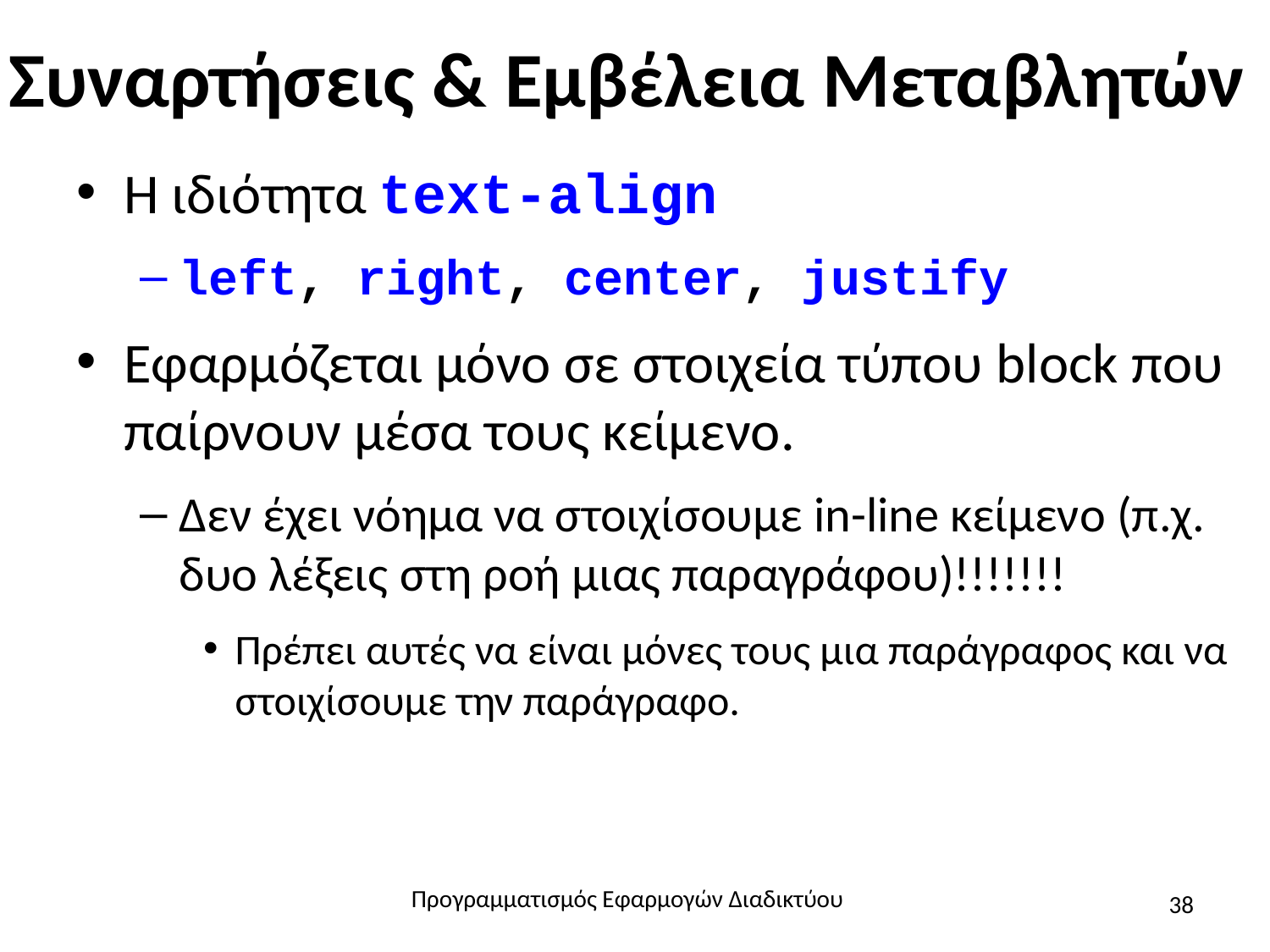

# Συναρτήσεις & Εμβέλεια Μεταβλητών
Η ιδιότητα text-align
left, right, center, justify
Εφαρμόζεται μόνο σε στοιχεία τύπου block που παίρνουν μέσα τους κείμενο.
Δεν έχει νόημα να στοιχίσουμε in-line κείμενο (π.χ. δυο λέξεις στη ροή μιας παραγράφου)!!!!!!!
Πρέπει αυτές να είναι μόνες τους μια παράγραφος και να στοιχίσουμε την παράγραφο.
Προγραμματισμός Εφαρμογών Διαδικτύου
38